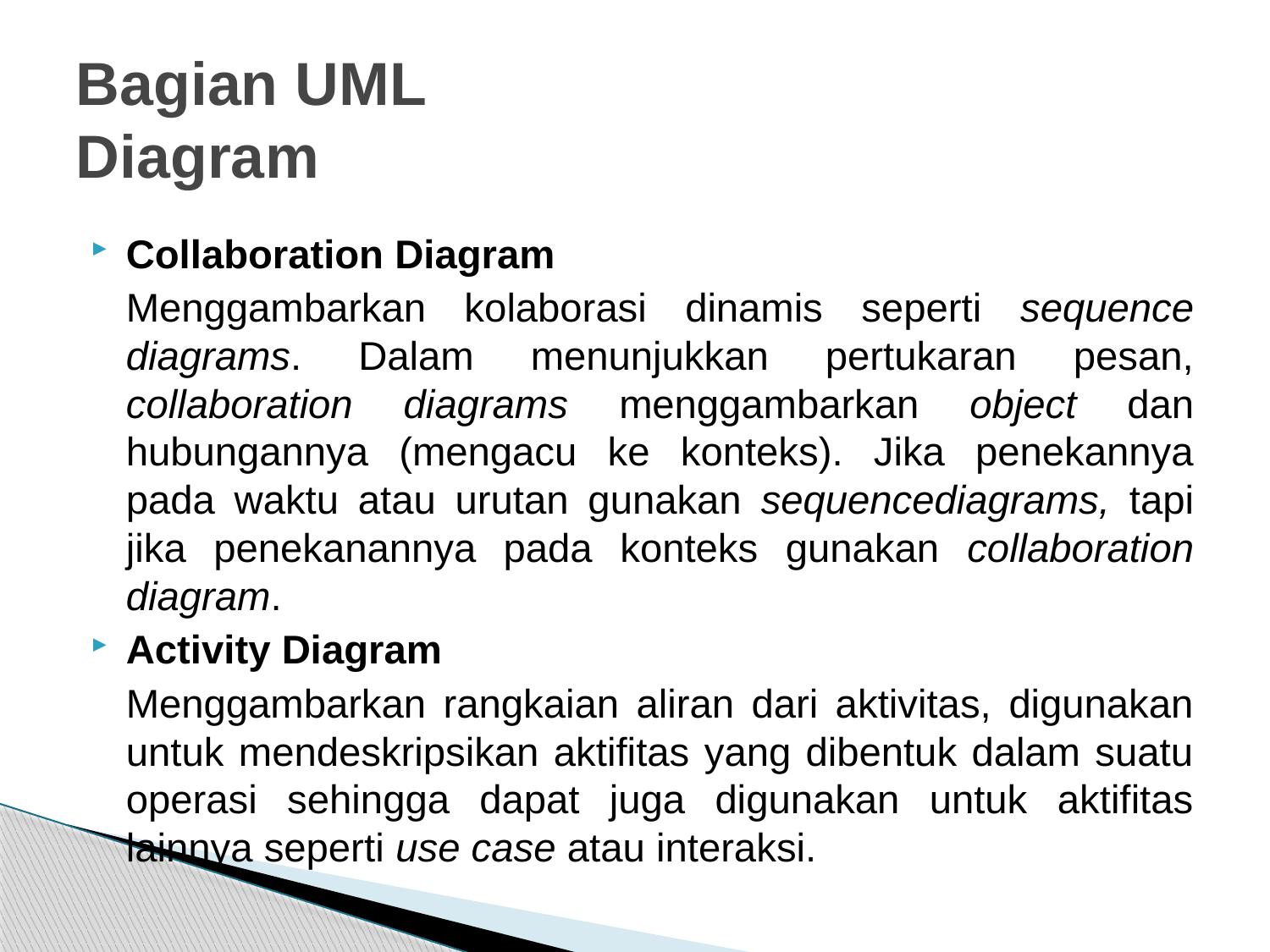

# Bagian UML Diagram
Collaboration Diagram
	Menggambarkan kolaborasi dinamis seperti sequence diagrams. Dalam menunjukkan pertukaran pesan, collaboration diagrams menggambarkan object dan hubungannya (mengacu ke konteks). Jika penekannya pada waktu atau urutan gunakan sequencediagrams, tapi jika penekanannya pada konteks gunakan collaboration diagram.
Activity Diagram
	Menggambarkan rangkaian aliran dari aktivitas, digunakan untuk mendeskripsikan aktifitas yang dibentuk dalam suatu operasi sehingga dapat juga digunakan untuk aktifitas lainnya seperti use case atau interaksi.